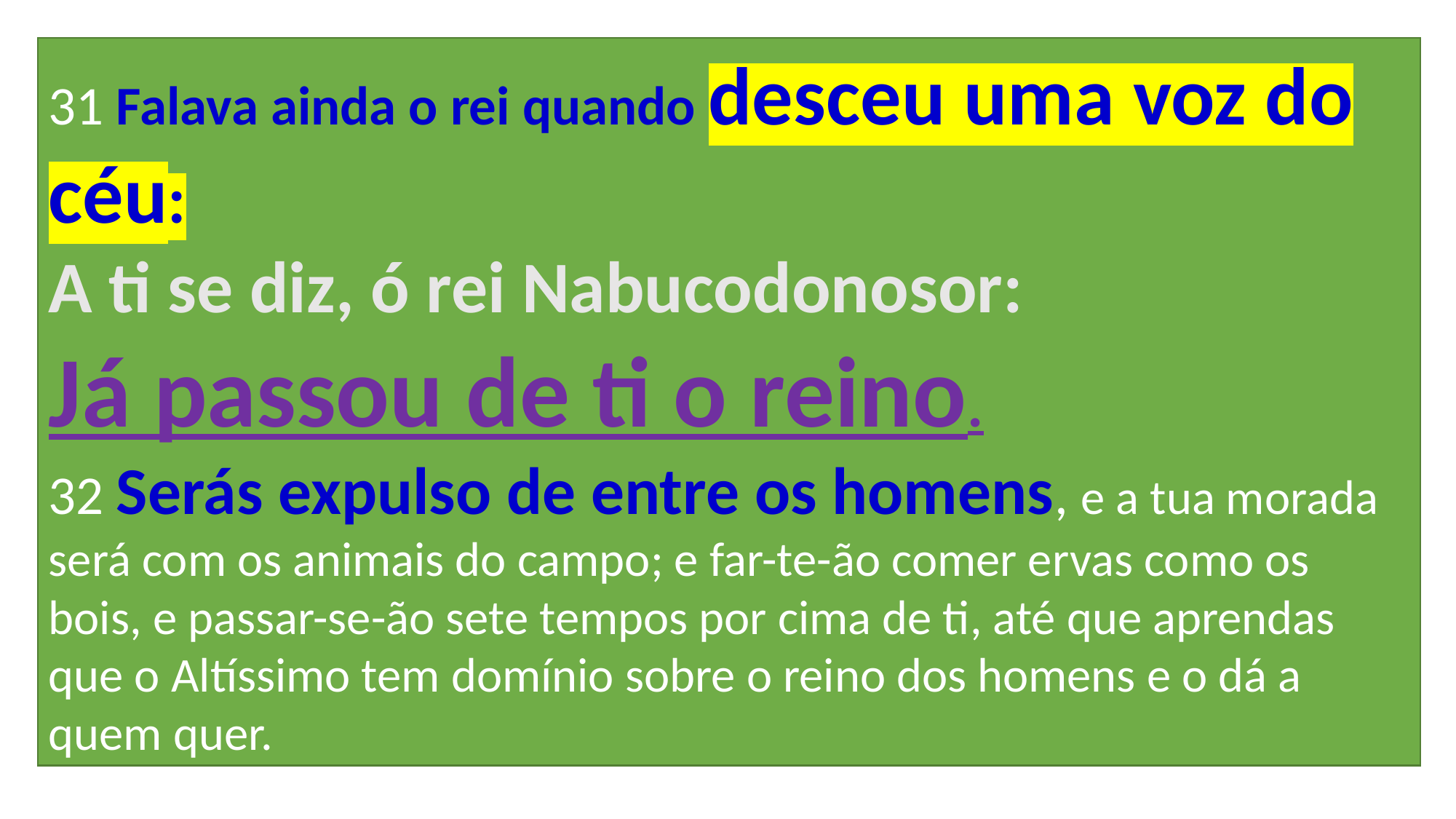

31 Falava ainda o rei quando desceu uma voz do céu:
A ti se diz, ó rei Nabucodonosor:
Já passou de ti o reino.
32 Serás expulso de entre os homens, e a tua morada será com os animais do campo; e far-te-ão comer ervas como os bois, e passar-se-ão sete tempos por cima de ti, até que aprendas que o Altíssimo tem domínio sobre o reino dos homens e o dá a quem quer.